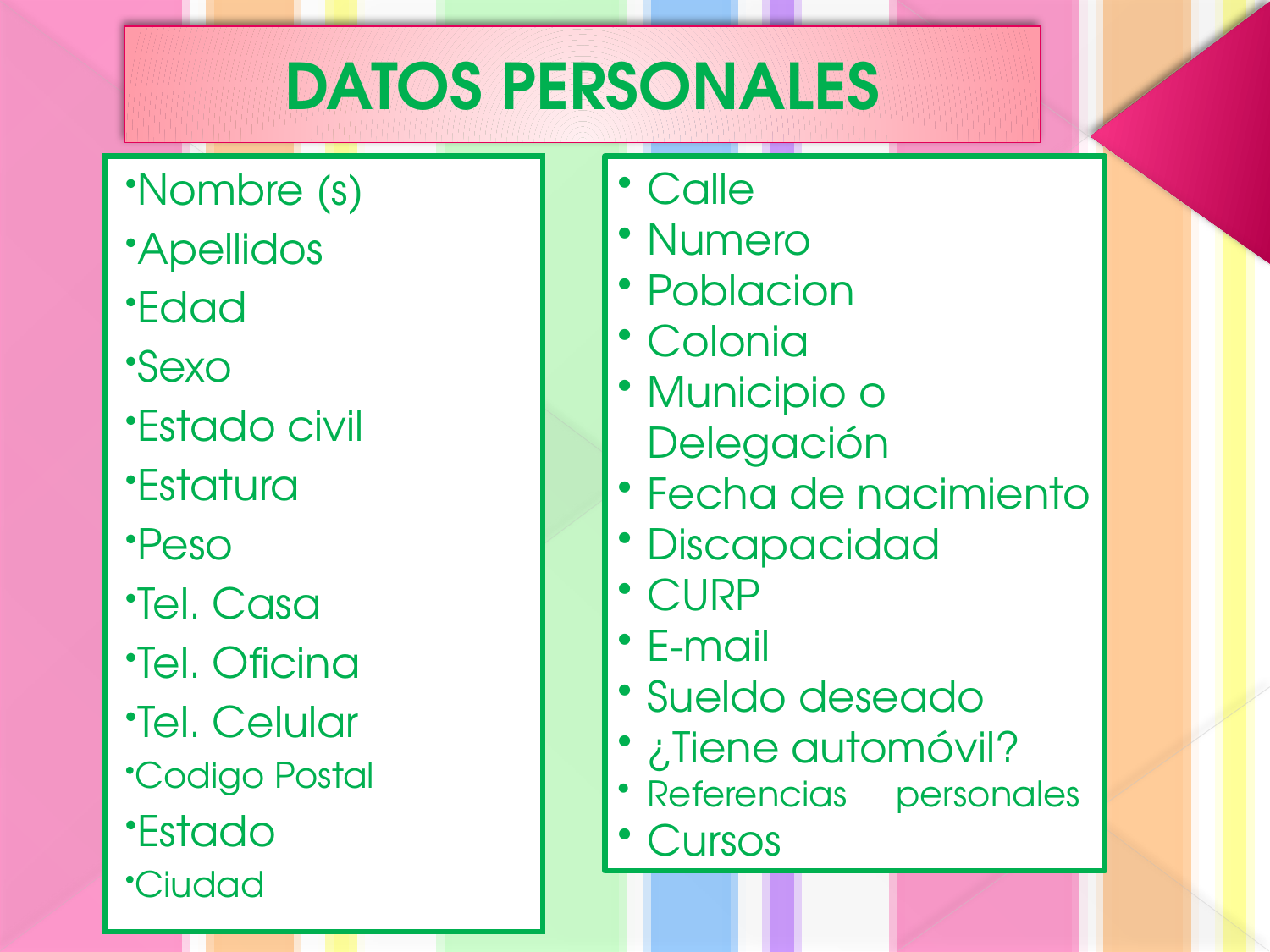

# DATOS PERSONALES
Nombre (s)
Apellidos
Edad
Sexo
Estado civil
Estatura
Peso
Tel. Casa
Tel. Oficina
Tel. Celular
Codigo Postal
Estado
Ciudad
Calle
Numero
Poblacion
Colonia
Municipio o Delegación
Fecha de nacimiento
Discapacidad
CURP
E-mail
Sueldo deseado
¿Tiene automóvil?
Referencias     personales
Cursos